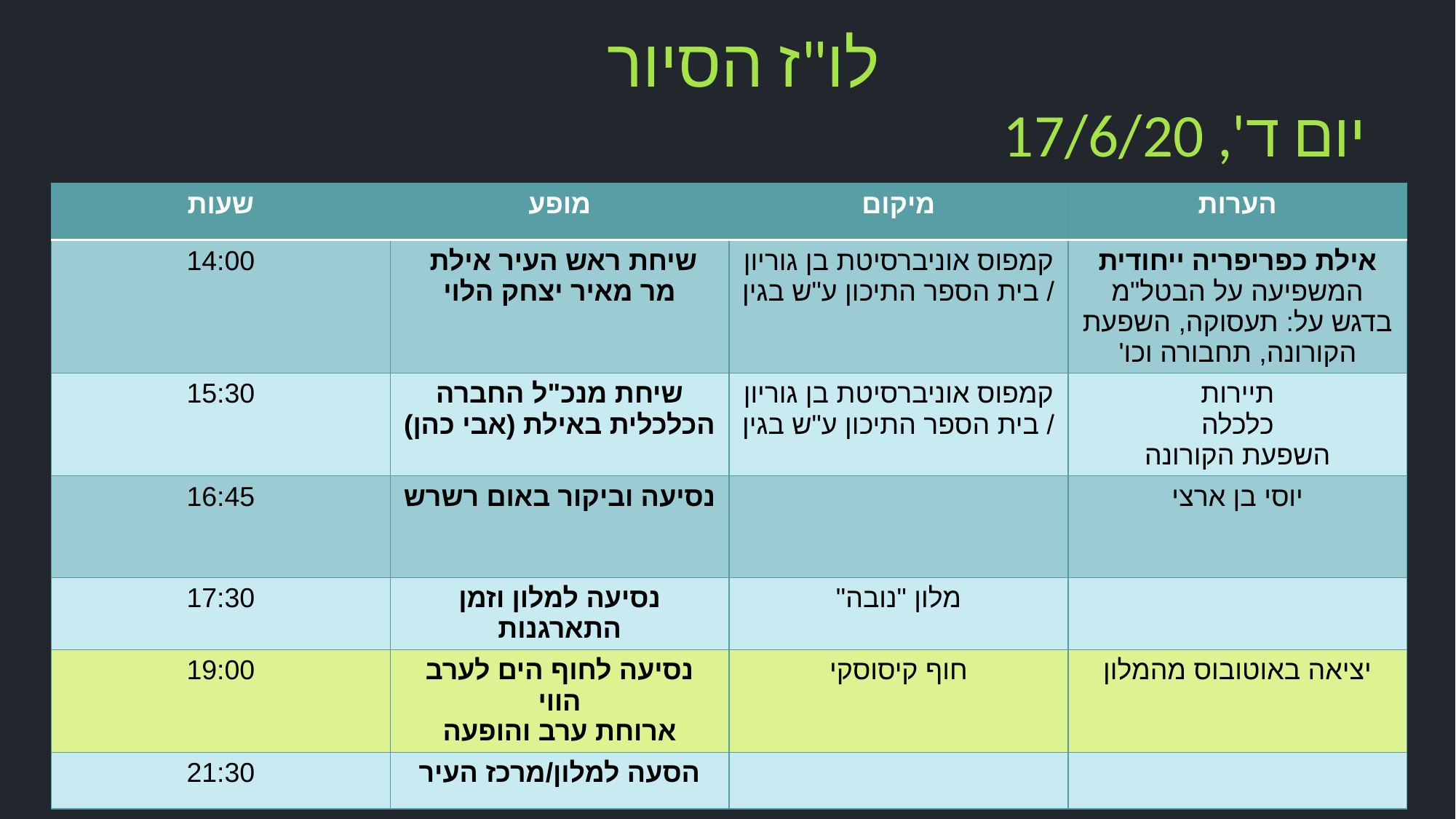

לו"ז הסיור
יום ד', 17/6/20
| שעות | מופע | מיקום | הערות |
| --- | --- | --- | --- |
| 14:00 | שיחת ראש העיר אילת מר מאיר יצחק הלוי | קמפוס אוניברסיטת בן גוריון / בית הספר התיכון ע"ש בגין | אילת כפריפריה ייחודית המשפיעה על הבטל"מ בדגש על: תעסוקה, השפעת הקורונה, תחבורה וכו' |
| 15:30 | שיחת מנכ"ל החברה הכלכלית באילת (אבי כהן) | קמפוס אוניברסיטת בן גוריון / בית הספר התיכון ע"ש בגין | תיירות כלכלה השפעת הקורונה |
| 16:45 | נסיעה וביקור באום רשרש |  | יוסי בן ארצי |
| 17:30 | נסיעה למלון וזמן התארגנות | מלון "נובה" |  |
| 19:00 | נסיעה לחוף הים לערב הווי ארוחת ערב והופעה | חוף קיסוסקי | יציאה באוטובוס מהמלון |
| 21:30 | הסעה למלון/מרכז העיר |  |  |